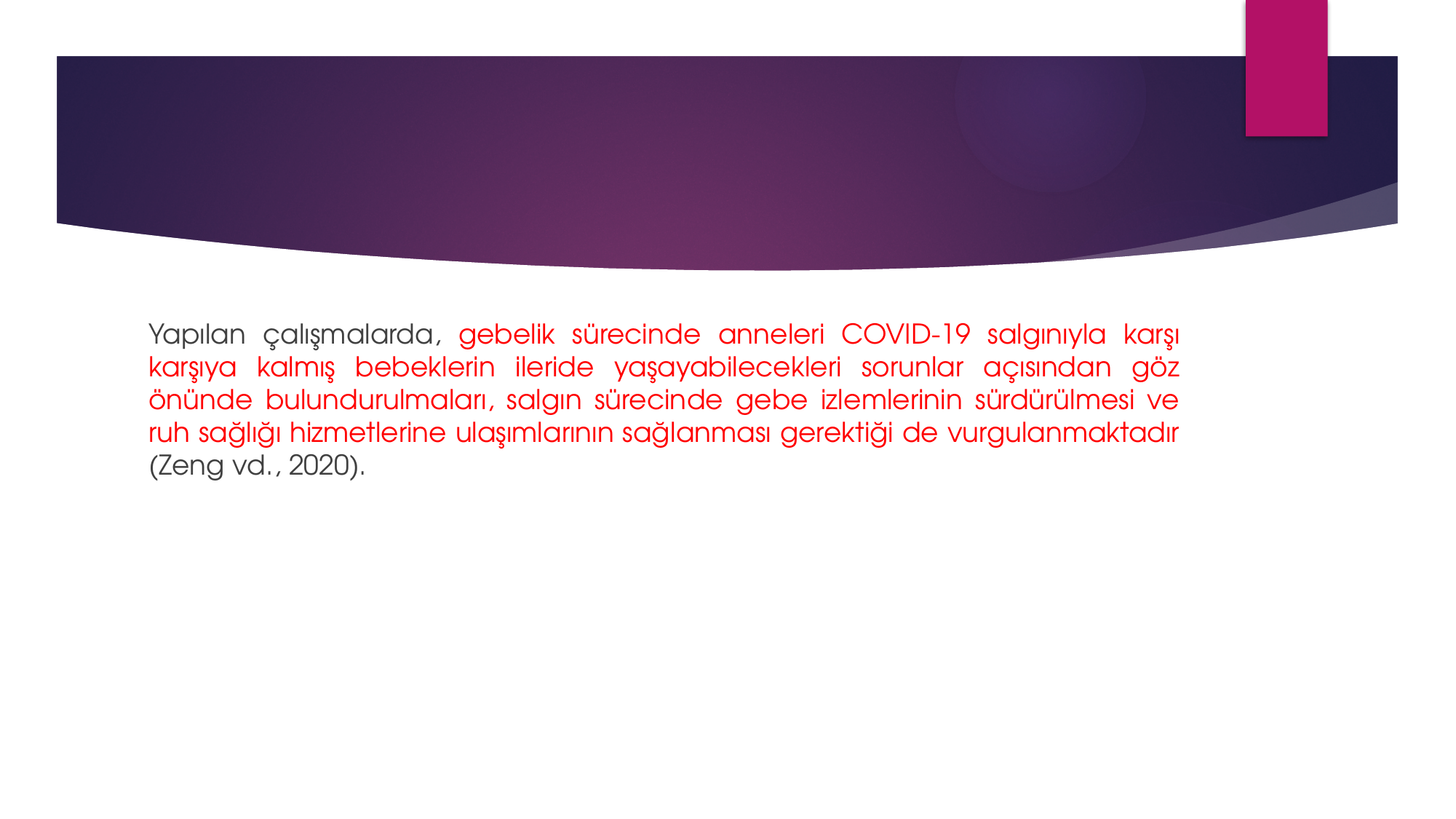

#
Yapılan çalışmalarda, gebelik sürecinde anneleri COVID-19 salgınıyla karşı karşıya kalmış bebeklerin ileride yaşayabilecekleri sorunlar açısından göz önünde bulundurulmaları, salgın sürecinde gebe izlemlerinin sürdürülmesi ve ruh sağlığı hizmetlerine ulaşımlarının sağlanması gerektiği de vurgulanmaktadır (Zeng vd., 2020).